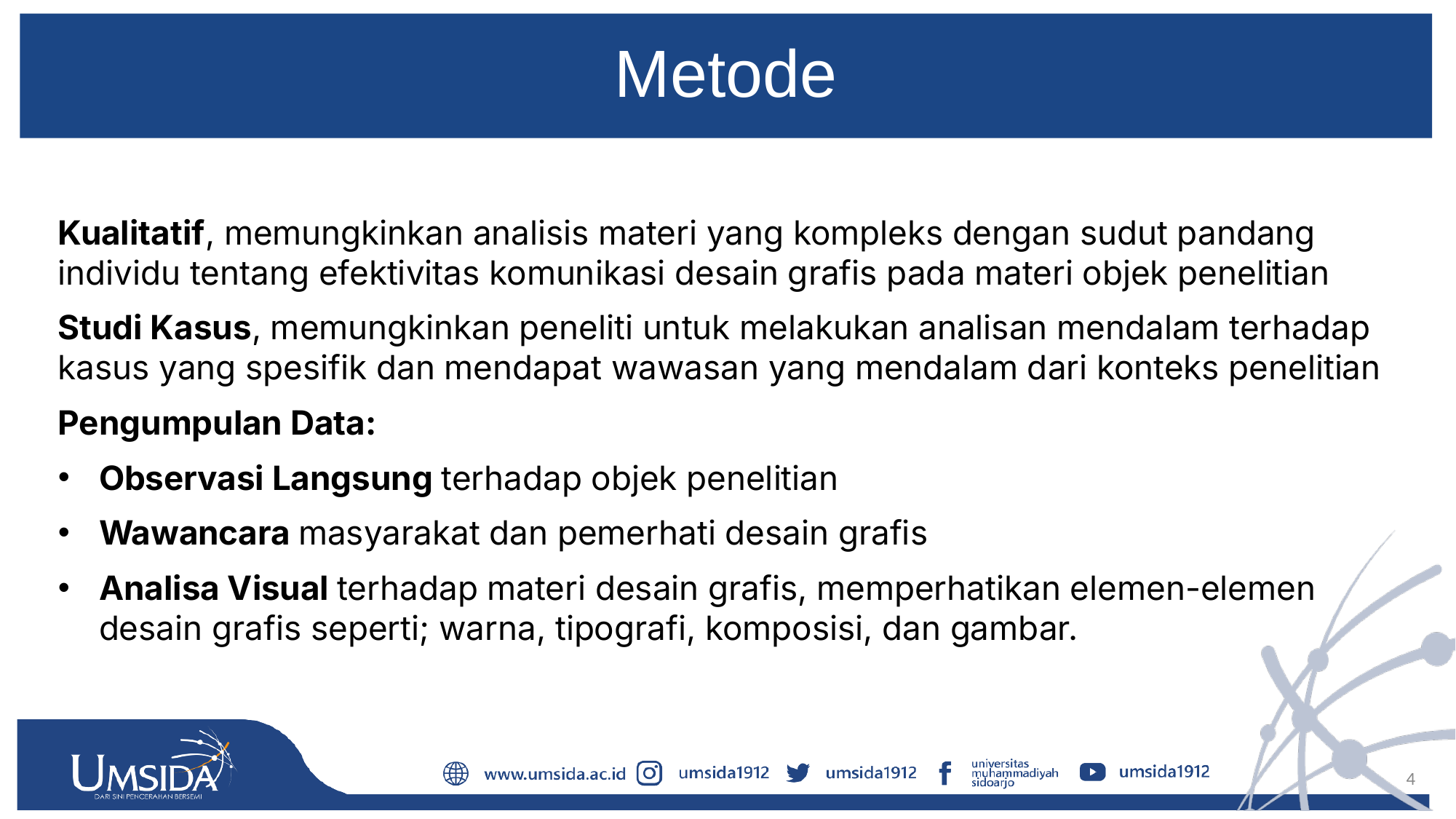

# Metode
Kualitatif, memungkinkan analisis materi yang kompleks dengan sudut pandang individu tentang efektivitas komunikasi desain grafis pada materi objek penelitian
Studi Kasus, memungkinkan peneliti untuk melakukan analisan mendalam terhadap kasus yang spesifik dan mendapat wawasan yang mendalam dari konteks penelitian
Pengumpulan Data:
Observasi Langsung terhadap objek penelitian
Wawancara masyarakat dan pemerhati desain grafis
Analisa Visual terhadap materi desain grafis, memperhatikan elemen-elemen desain grafis seperti; warna, tipografi, komposisi, dan gambar.